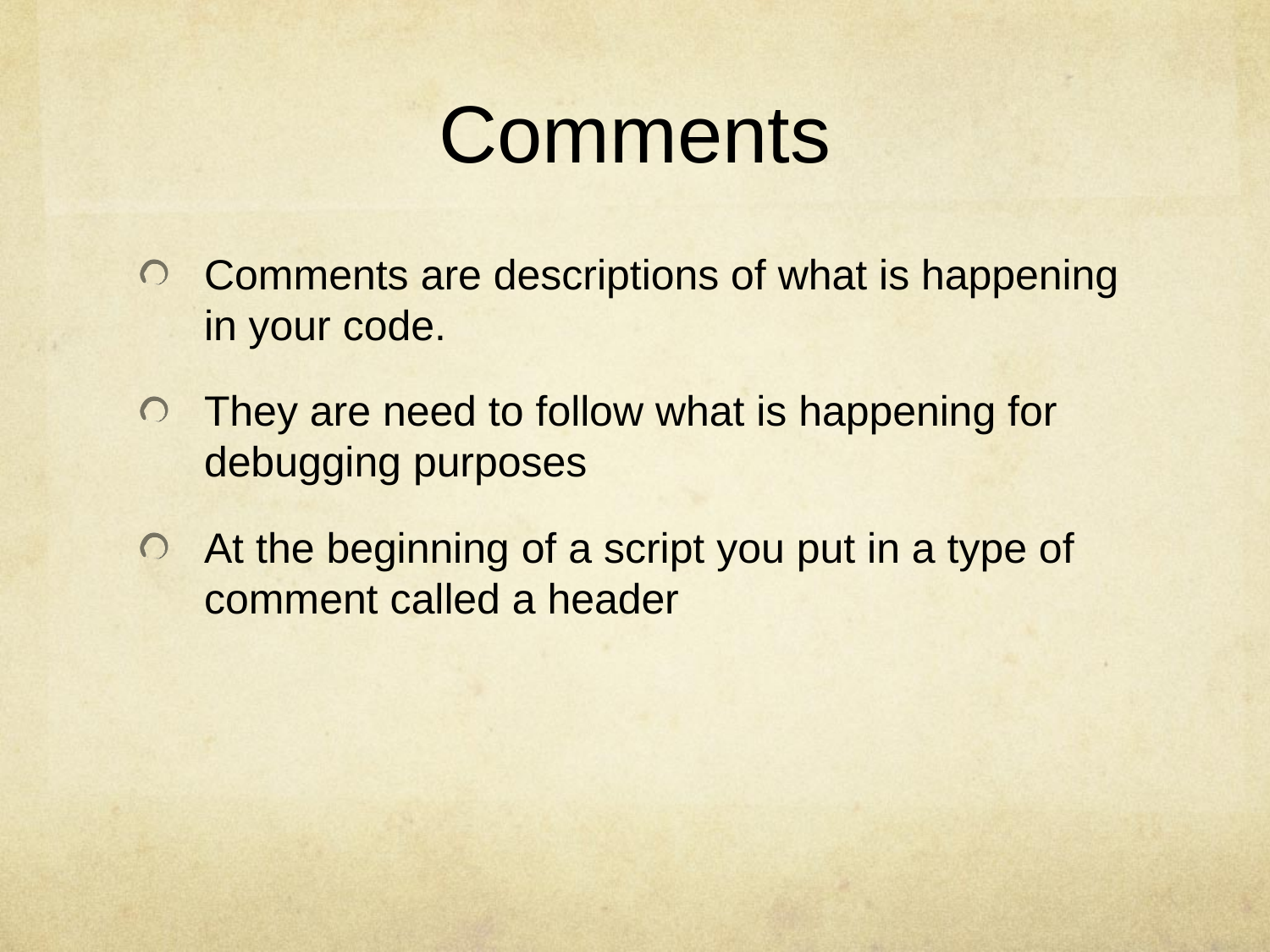

# Comments
Comments are descriptions of what is happening in your code.
They are need to follow what is happening for debugging purposes
At the beginning of a script you put in a type of comment called a header